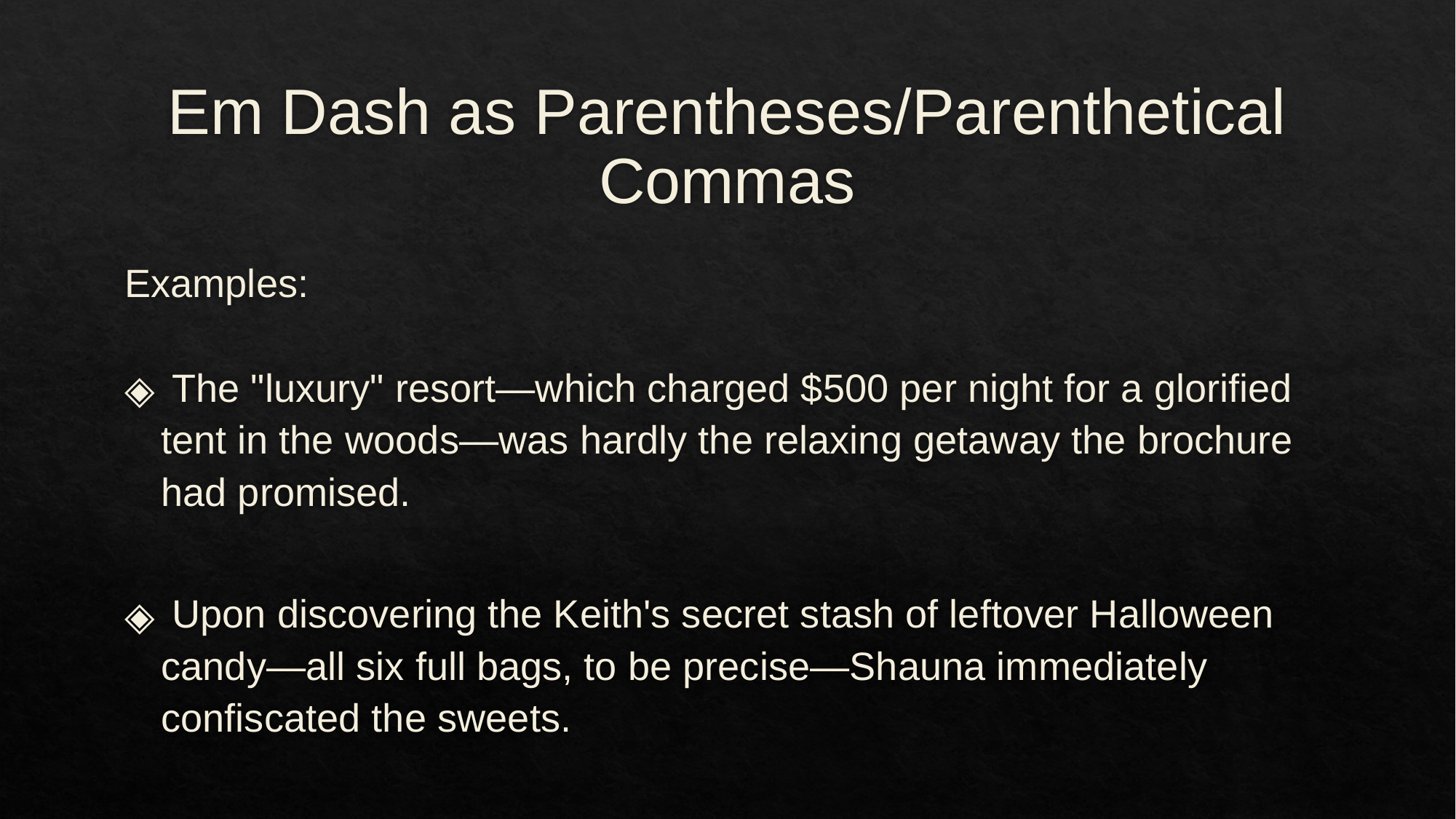

# Em Dash as Parentheses/Parenthetical Commas
Examples:

 The "luxury" resort—which charged $500 per night for a glorified tent in the woods—was hardly the relaxing getaway the brochure had promised.

 Upon discovering the Keith's secret stash of leftover Halloween candy—all six full bags, to be precise—Shauna immediately confiscated the sweets.